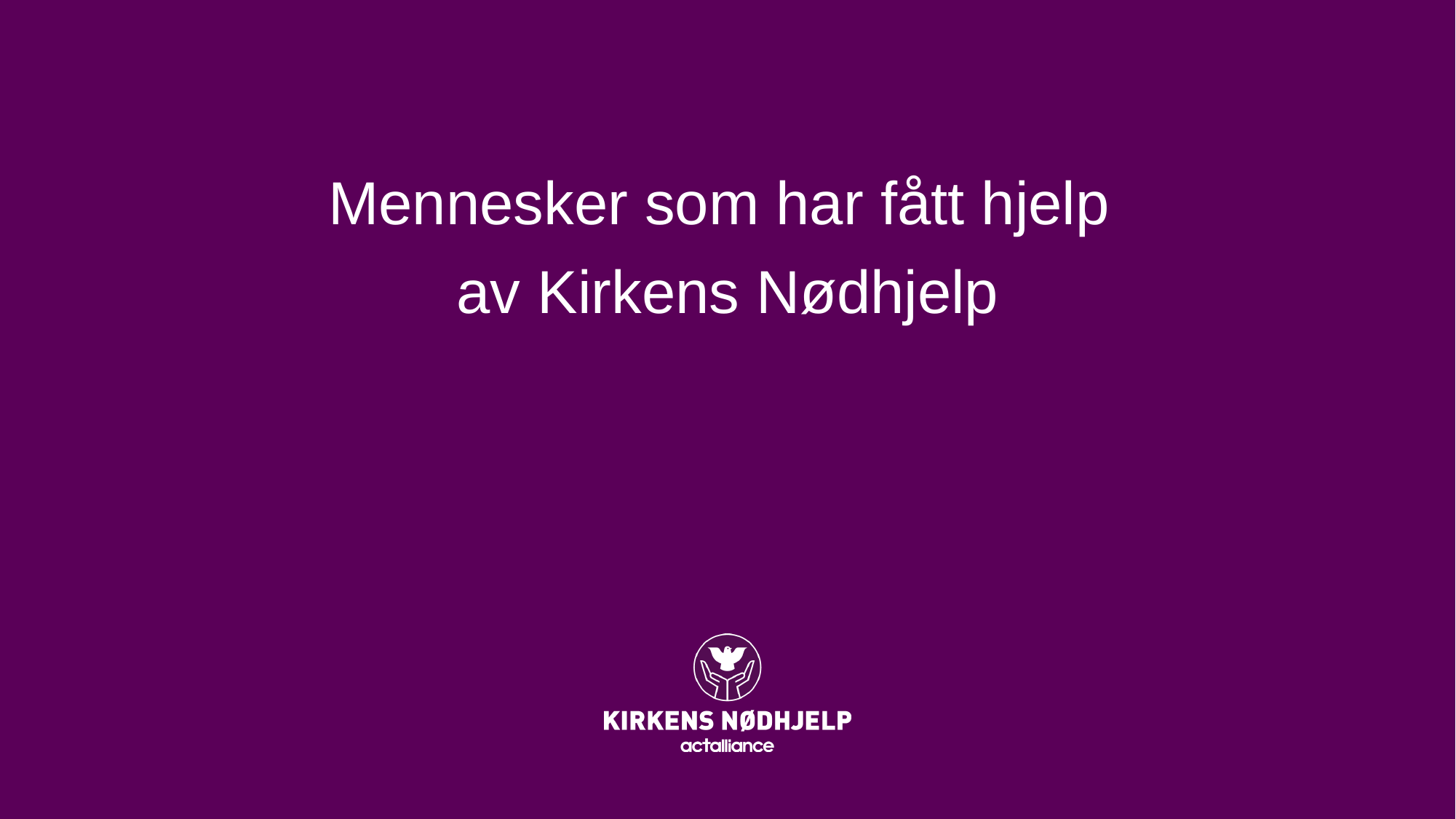

# Mennesker som har fått hjelp av Kirkens Nødhjelp